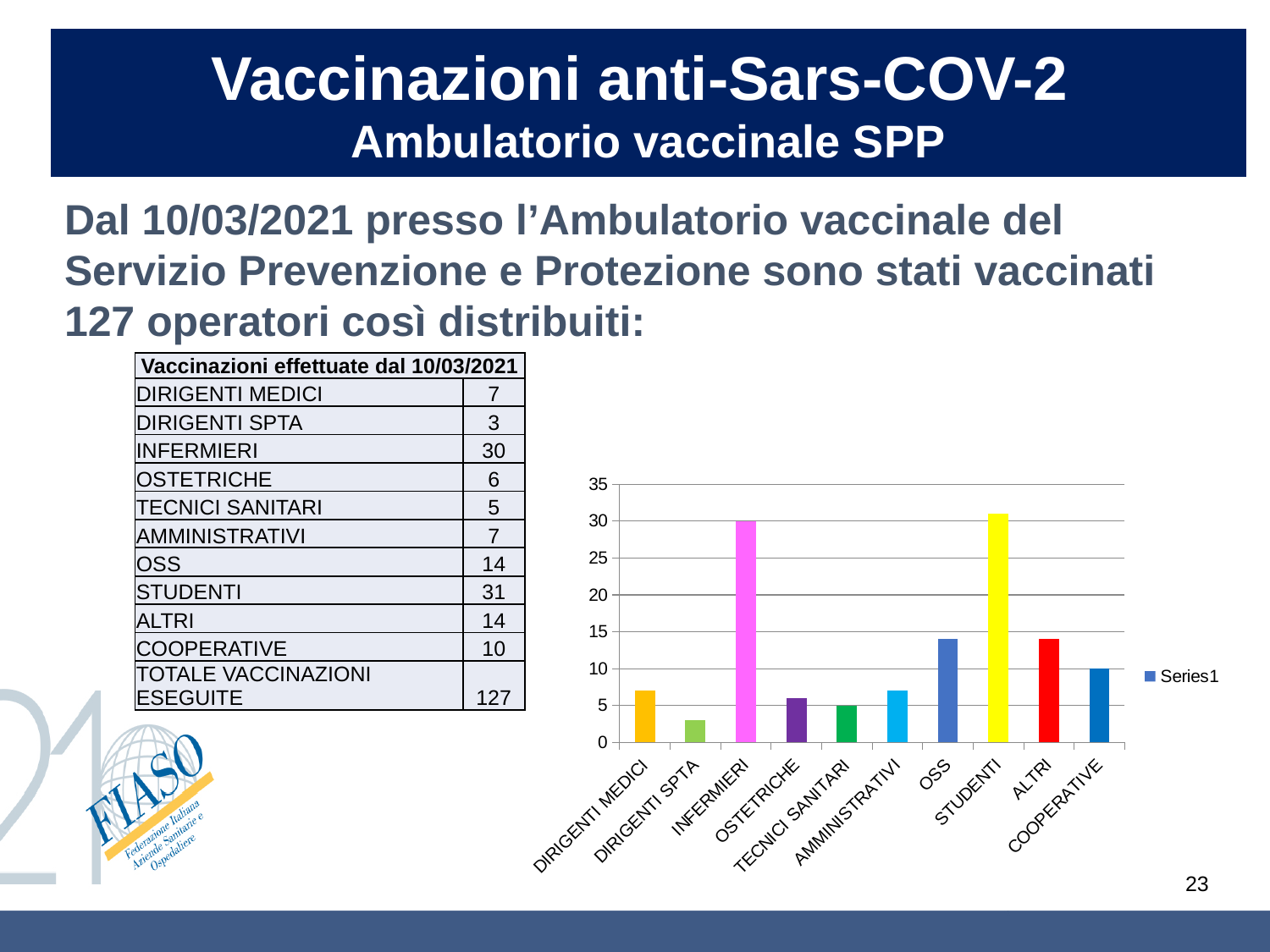

Vaccinazioni anti-Sars-COV-2
Ambulatorio vaccinale SPP
Dal 10/03/2021 presso l’Ambulatorio vaccinale del Servizio Prevenzione e Protezione sono stati vaccinati 127 operatori così distribuiti:
| Vaccinazioni effettuate dal 10/03/2021 |  |
| --- | --- |
| DIRIGENTI MEDICI | 7 |
| DIRIGENTI SPTA | 3 |
| INFERMIERI | 30 |
| OSTETRICHE | 6 |
| TECNICI SANITARI | 5 |
| AMMINISTRATIVI | 7 |
| OSS | 14 |
| STUDENTI | 31 |
| ALTRI | 14 |
| COOPERATIVE | 10 |
| TOTALE VACCINAZIONI ESEGUITE | 127 |

### Chart

| Category |  |
|---|---|
| DIRIGENTI MEDICI | 7.0 |
| DIRIGENTI SPTA | 3.0 |
| INFERMIERI | 30.0 |
| OSTETRICHE | 6.0 |
| TECNICI SANITARI | 5.0 |
| AMMINISTRATIVI | 7.0 |
| OSS | 14.0 |
| STUDENTI | 31.0 |
| ALTRI | 14.0 |
| COOPERATIVE | 10.0 |
23